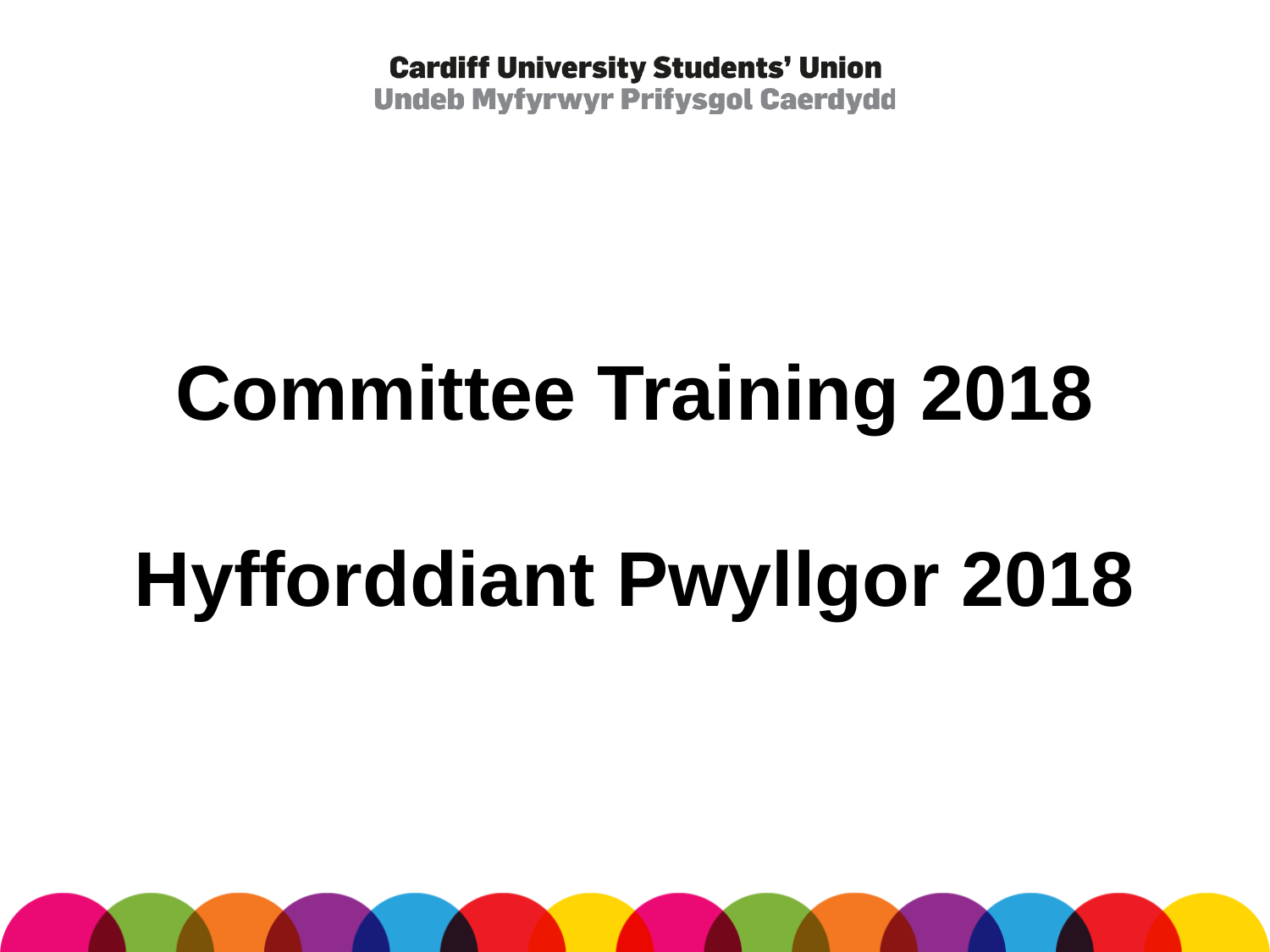

# Committee Training 2018 Hyfforddiant Pwyllgor 2018